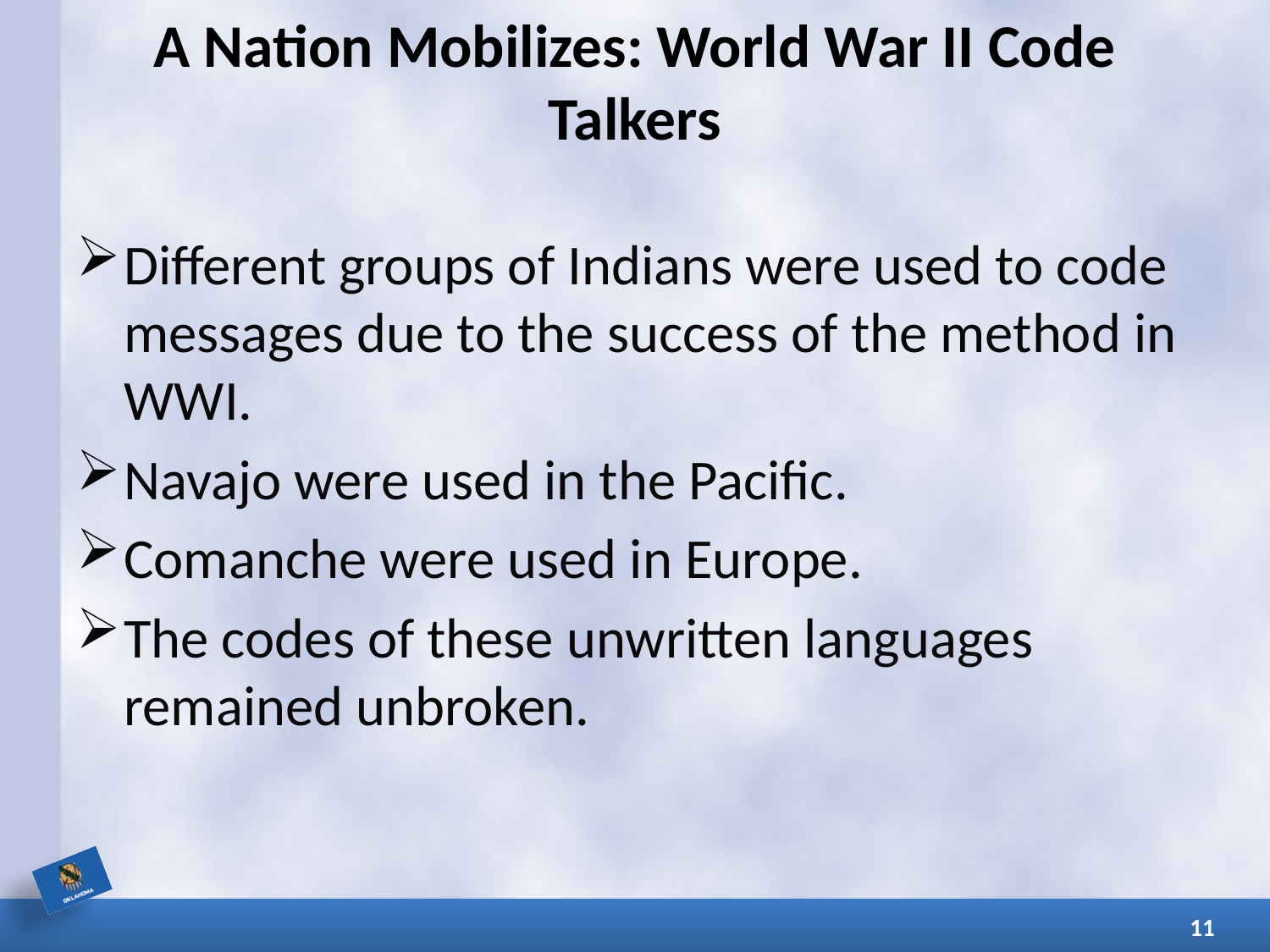

# A Nation Mobilizes: World War II Code Talkers
Different groups of Indians were used to code messages due to the success of the method in WWI.
Navajo were used in the Pacific.
Comanche were used in Europe.
The codes of these unwritten languages remained unbroken.
11